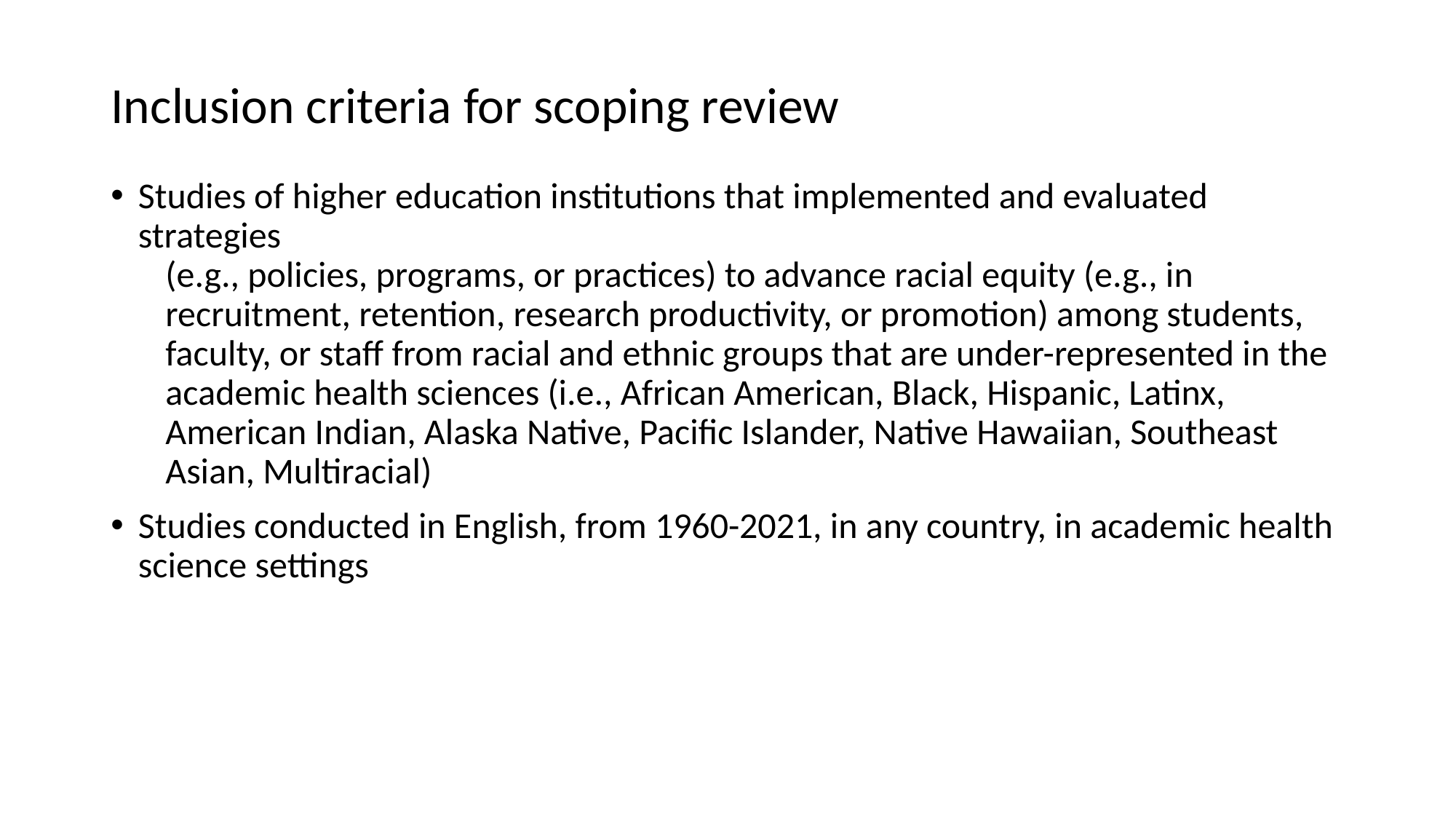

# Inclusion criteria for scoping review
Studies of higher education institutions that implemented and evaluated strategies
(e.g., policies, programs, or practices) to advance racial equity (e.g., in recruitment, retention, research productivity, or promotion) among students, faculty, or staff from racial and ethnic groups that are under-represented in the academic health sciences (i.e., African American, Black, Hispanic, Latinx, American Indian, Alaska Native, Pacific Islander, Native Hawaiian, Southeast Asian, Multiracial)
Studies conducted in English, from 1960-2021, in any country, in academic health science settings